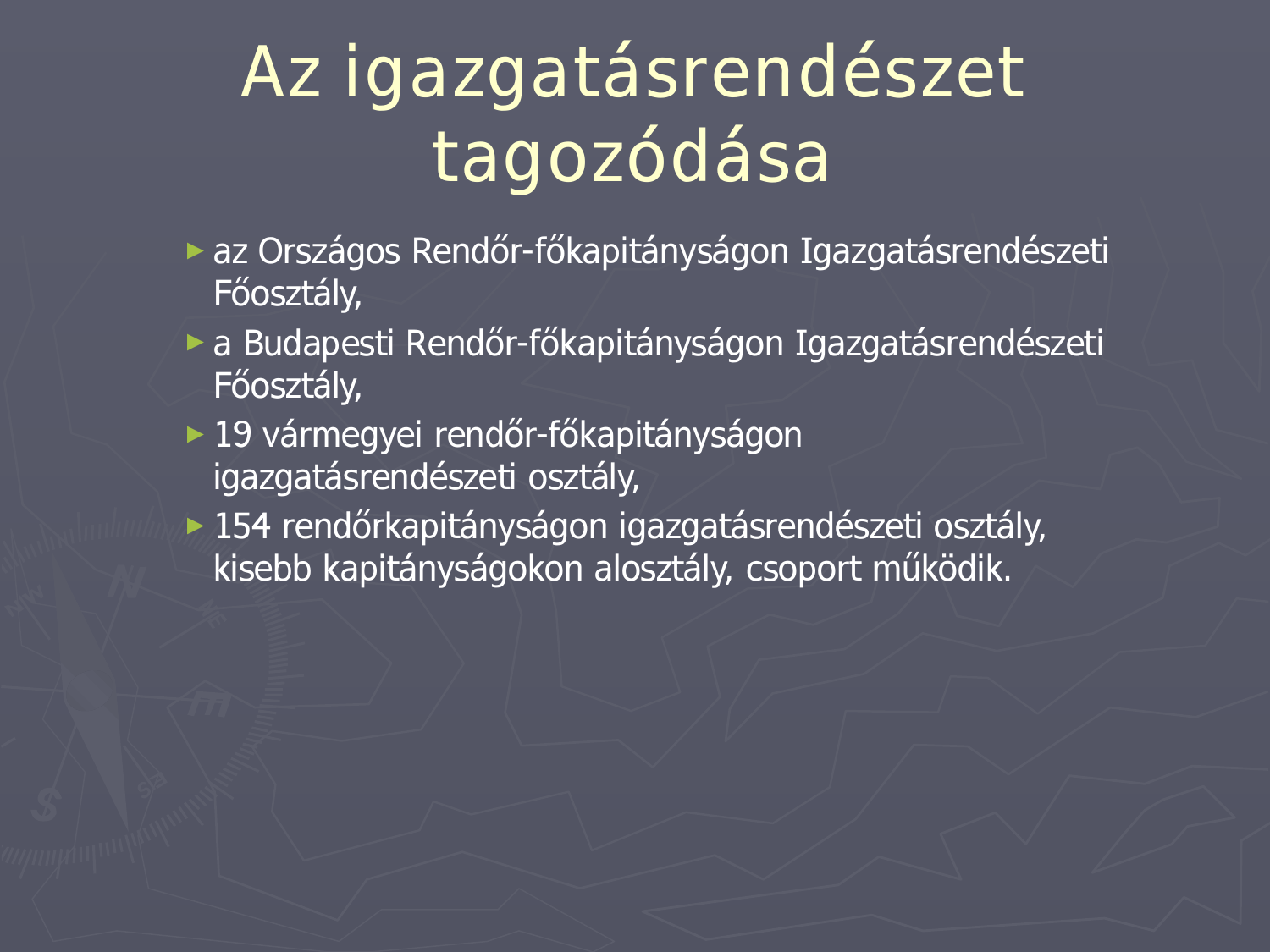

# Az igazgatásrendészet tagozódása
az Országos Rendőr-főkapitányságon Igazgatásrendészeti Főosztály,
a Budapesti Rendőr-főkapitányságon Igazgatásrendészeti Főosztály,
19 vármegyei rendőr-főkapitányságon igazgatásrendészeti osztály,
154 rendőrkapitányságon igazgatásrendészeti osztály, kisebb kapitányságokon alosztály, csoport működik.